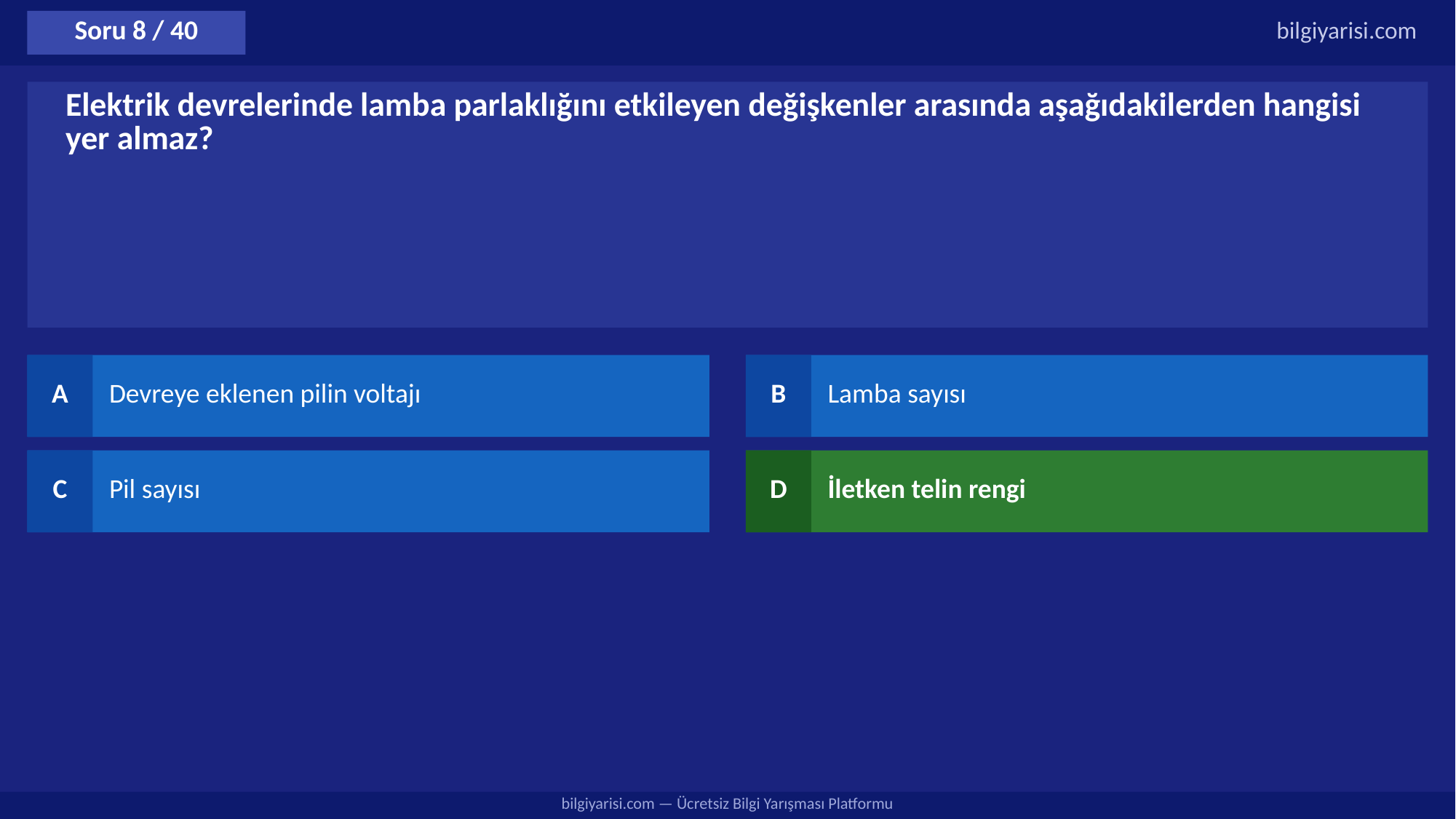

Soru 8 / 40
bilgiyarisi.com

Elektrik devrelerinde lamba parlaklığını etkileyen değişkenler arasında aşağıdakilerden hangisi yer almaz?

A
Devreye eklenen pilin voltajı

B
Lamba sayısı

C
Pil sayısı

D
İletken telin rengi
bilgiyarisi.com — Ücretsiz Bilgi Yarışması Platformu